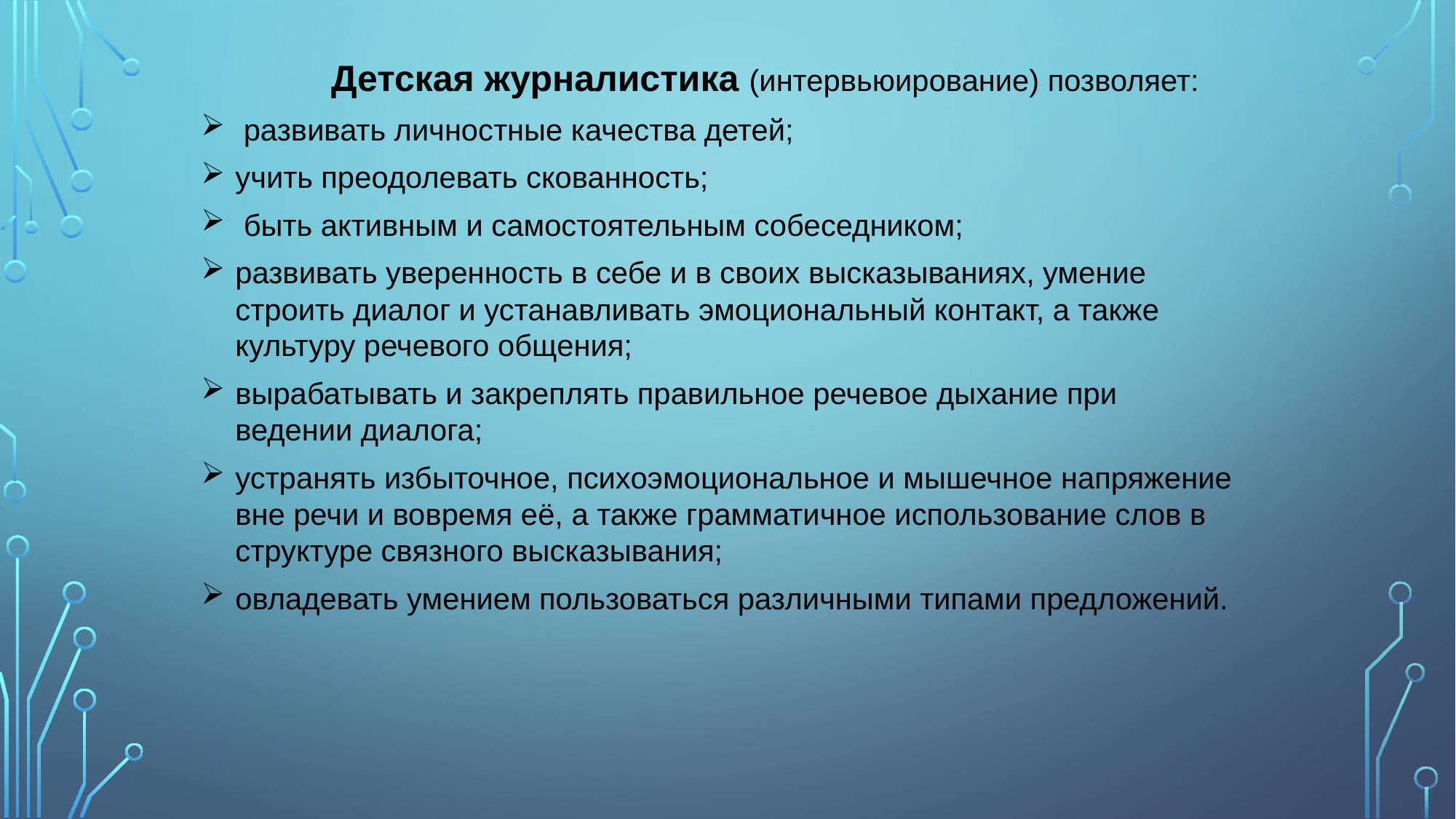

Детская журналистика (интервьюирование) позволяет:
 развивать личностные качества детей;
учить преодолевать скованность;
 быть активным и самостоятельным собеседником;
развивать уверенность в себе и в своих высказываниях, умение строить диалог и устанавливать эмоциональный контакт, а также культуру речевого общения;
вырабатывать и закреплять правильное речевое дыхание при ведении диалога;
устранять избыточное, психоэмоциональное и мышечное напряжение вне речи и вовремя её, а также грамматичное использование слов в структуре связного высказывания;
овладевать умением пользоваться различными типами предложений.